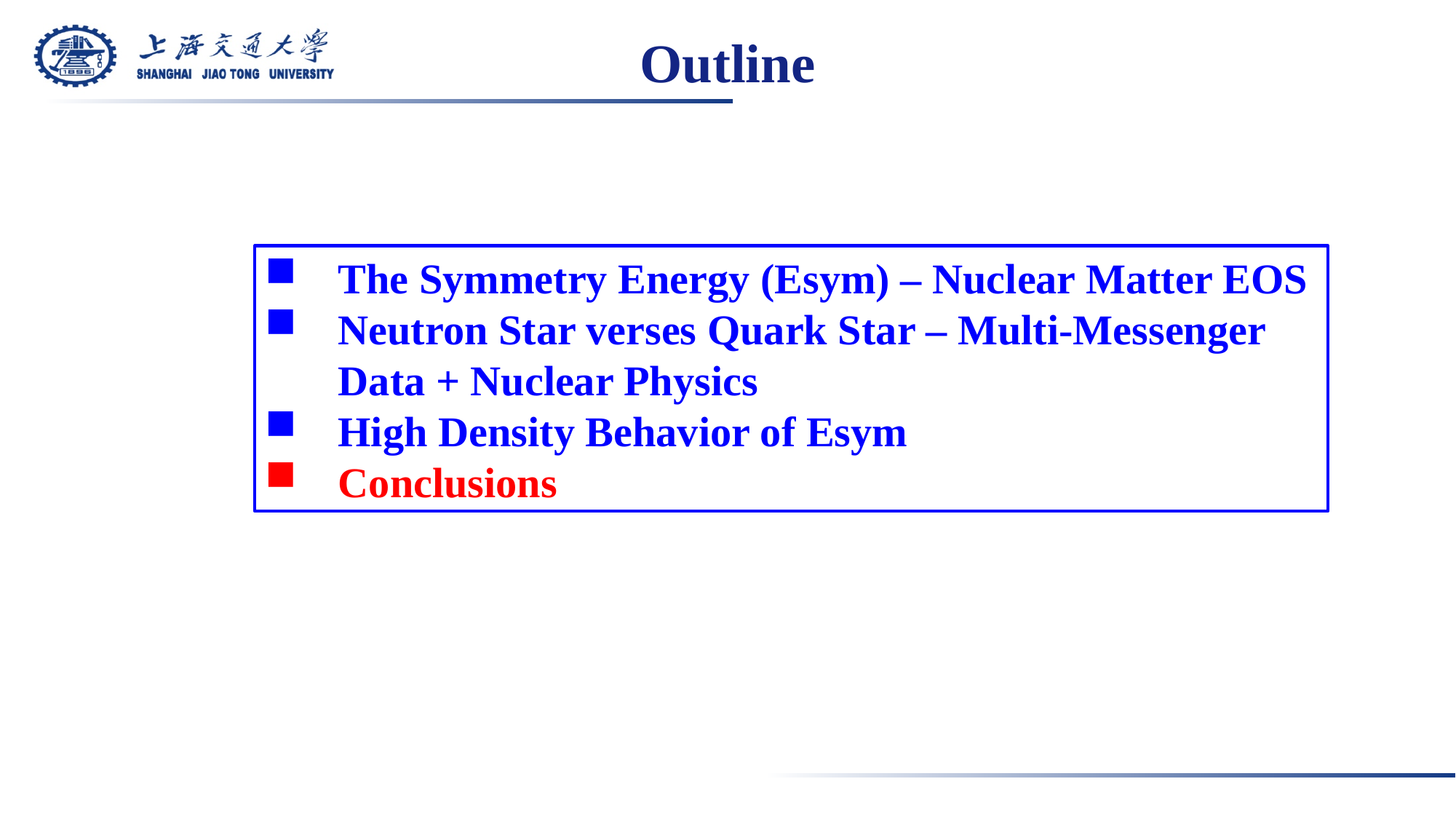

# Outline
The Symmetry Energy (Esym) – Nuclear Matter EOS
Neutron Star verses Quark Star – Multi-Messenger Data + Nuclear Physics
High Density Behavior of Esym
Conclusions